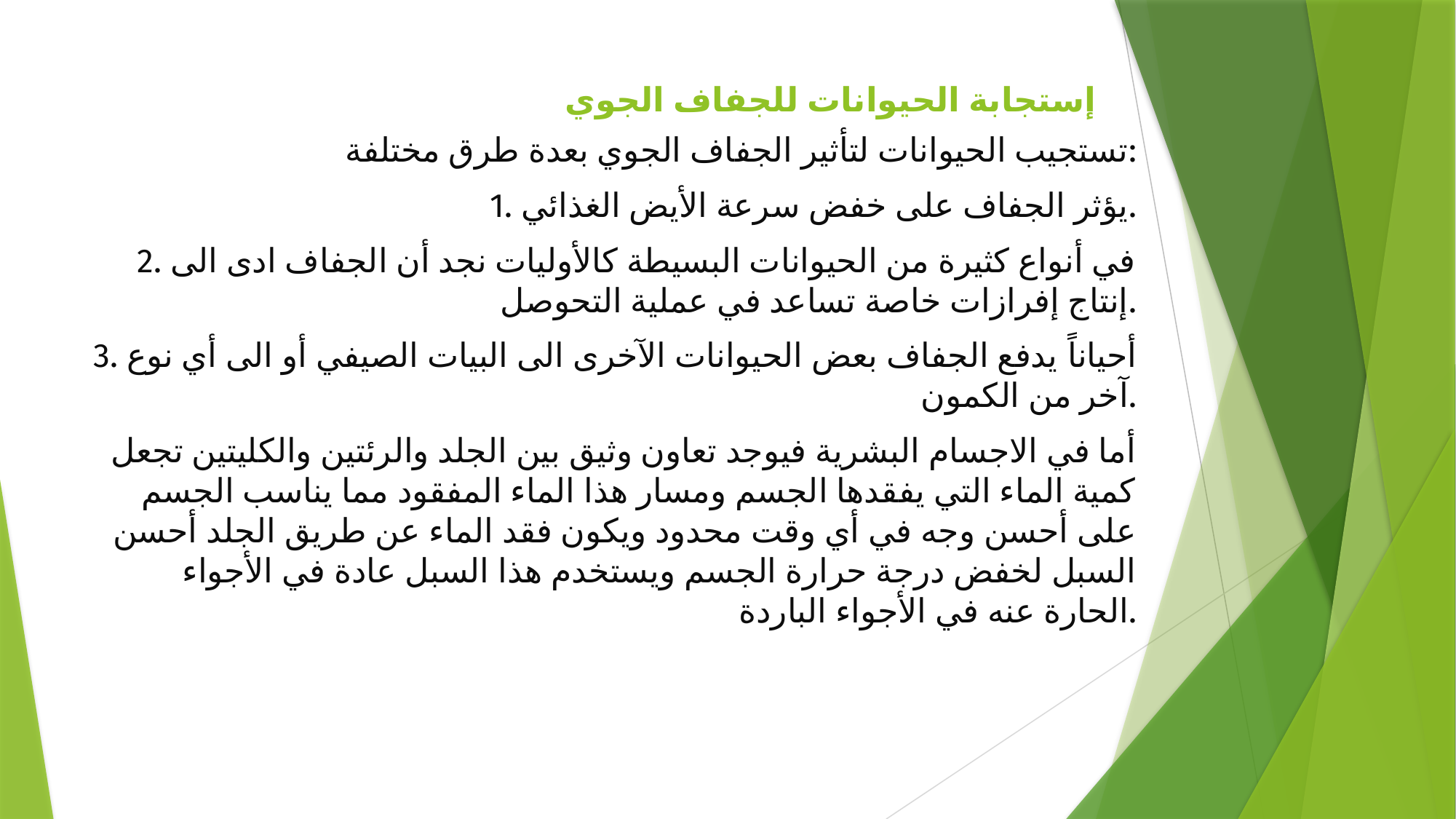

# إستجابة الحيوانات للجفاف الجوي
تستجيب الحيوانات لتأثير الجفاف الجوي بعدة طرق مختلفة:
1. يؤثر الجفاف على خفض سرعة الأيض الغذائي.
2. في أنواع كثيرة من الحيوانات البسيطة كالأوليات نجد أن الجفاف ادى الى إنتاج إفرازات خاصة تساعد في عملية التحوصل.
3. أحياناً يدفع الجفاف بعض الحيوانات الآخرى الى البيات الصيفي أو الى أي نوع آخر من الكمون.
أما في الاجسام البشرية فيوجد تعاون وثيق بين الجلد والرئتين والكليتين تجعل كمية الماء التي يفقدها الجسم ومسار هذا الماء المفقود مما يناسب الجسم على أحسن وجه في أي وقت محدود ويكون فقد الماء عن طريق الجلد أحسن السبل لخفض درجة حرارة الجسم ويستخدم هذا السبل عادة في الأجواء الحارة عنه في الأجواء الباردة.